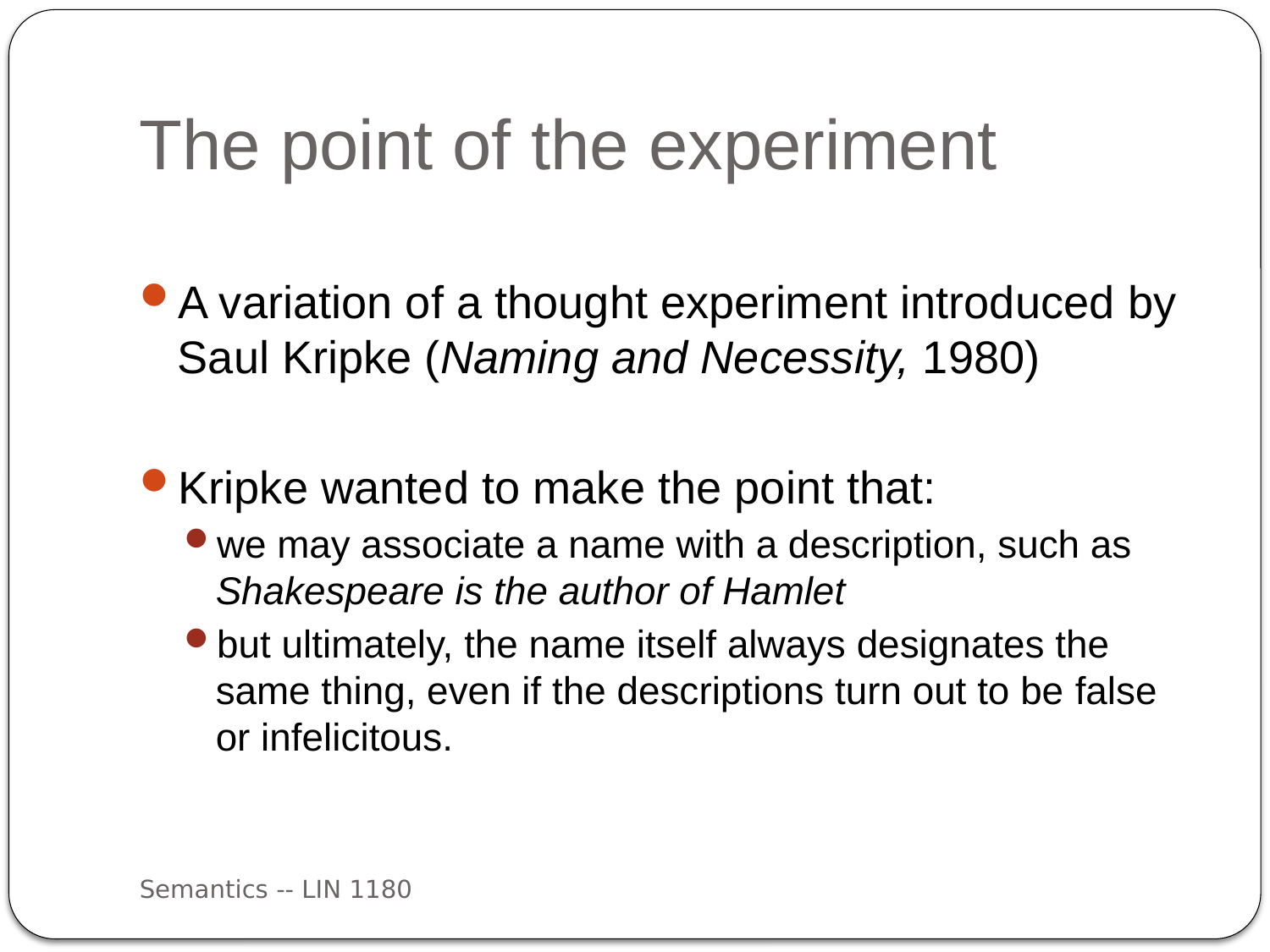

# The point of the experiment

A variation of a thought experiment introduced by Saul Kripke (Naming and Necessity, 1980)

Kripke wanted to make the point that:
we may associate a name with a description, such as Shakespeare is the author of Hamlet
but ultimately, the name itself always designates the same thing, even if the descriptions turn out to be false or infelicitous.
Semantics -- LIN 1180